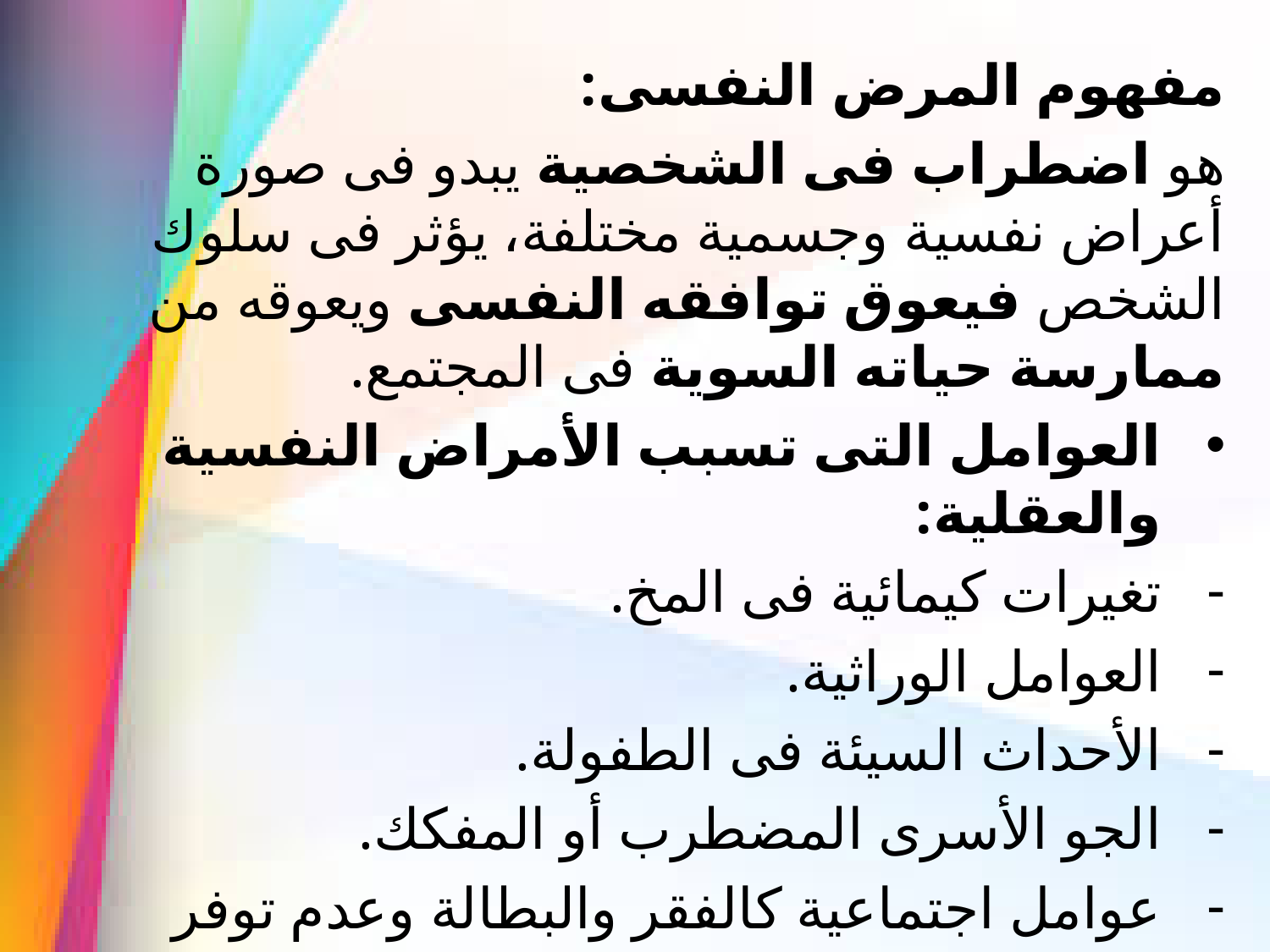

مفهوم المرض النفسى:
هو اضطراب فى الشخصية يبدو فى صورة أعراض نفسية وجسمية مختلفة، يؤثر فى سلوك الشخص فيعوق توافقه النفسى ويعوقه من ممارسة حياته السوية فى المجتمع.
العوامل التى تسبب الأمراض النفسية والعقلية:
تغيرات كيمائية فى المخ.
العوامل الوراثية.
الأحداث السيئة فى الطفولة.
الجو الأسرى المضطرب أو المفكك.
عوامل اجتماعية كالفقر والبطالة وعدم توفر السكن الملائم.